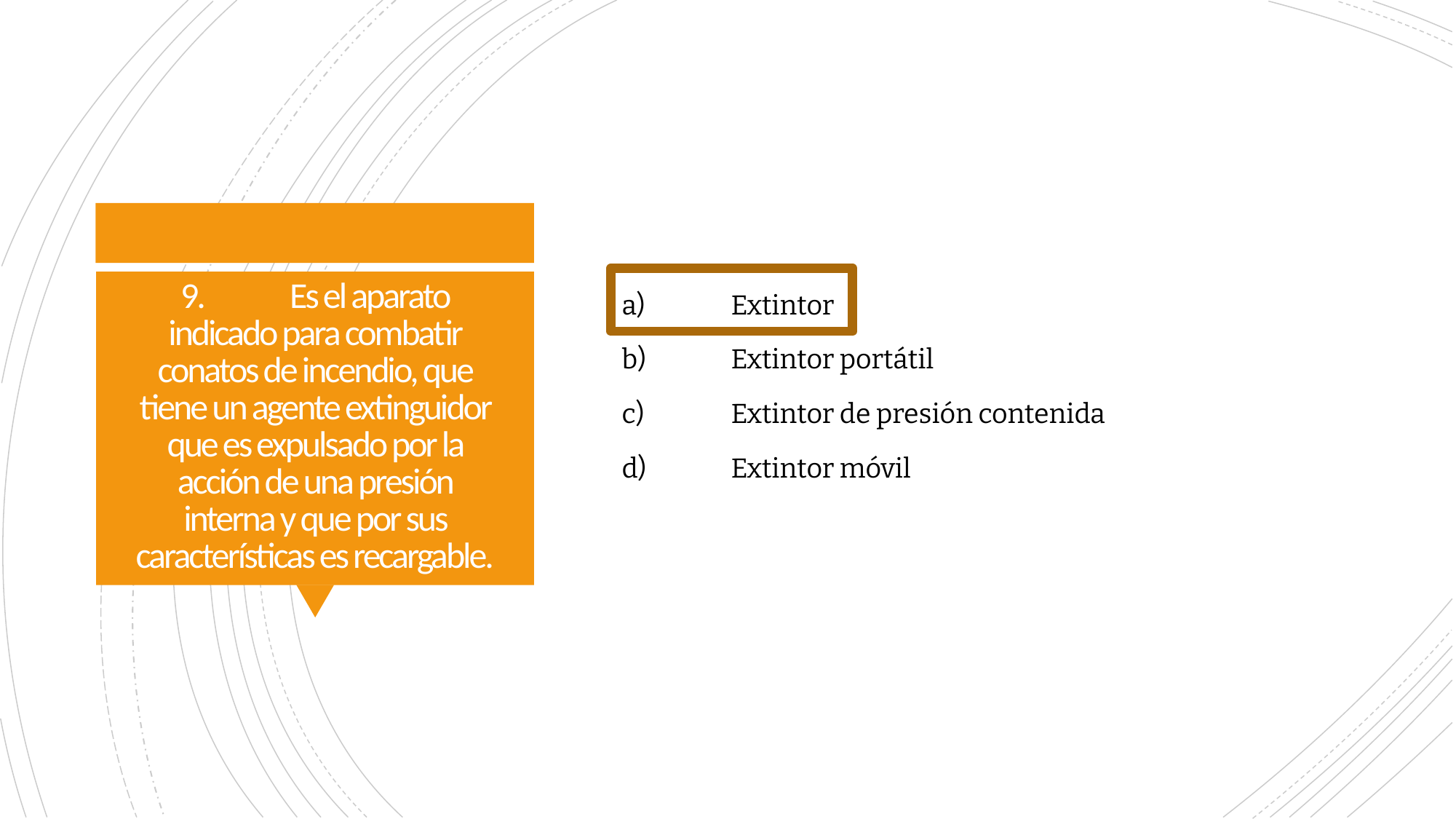

a)	Extintor
b)	Extintor portátil
c)	Extintor de presión contenida
d)	Extintor móvil

# 9.	Es el aparato indicado para combatir conatos de incendio, que tiene un agente extinguidor que es expulsado por la acción de una presión interna y que por sus características es recargable.